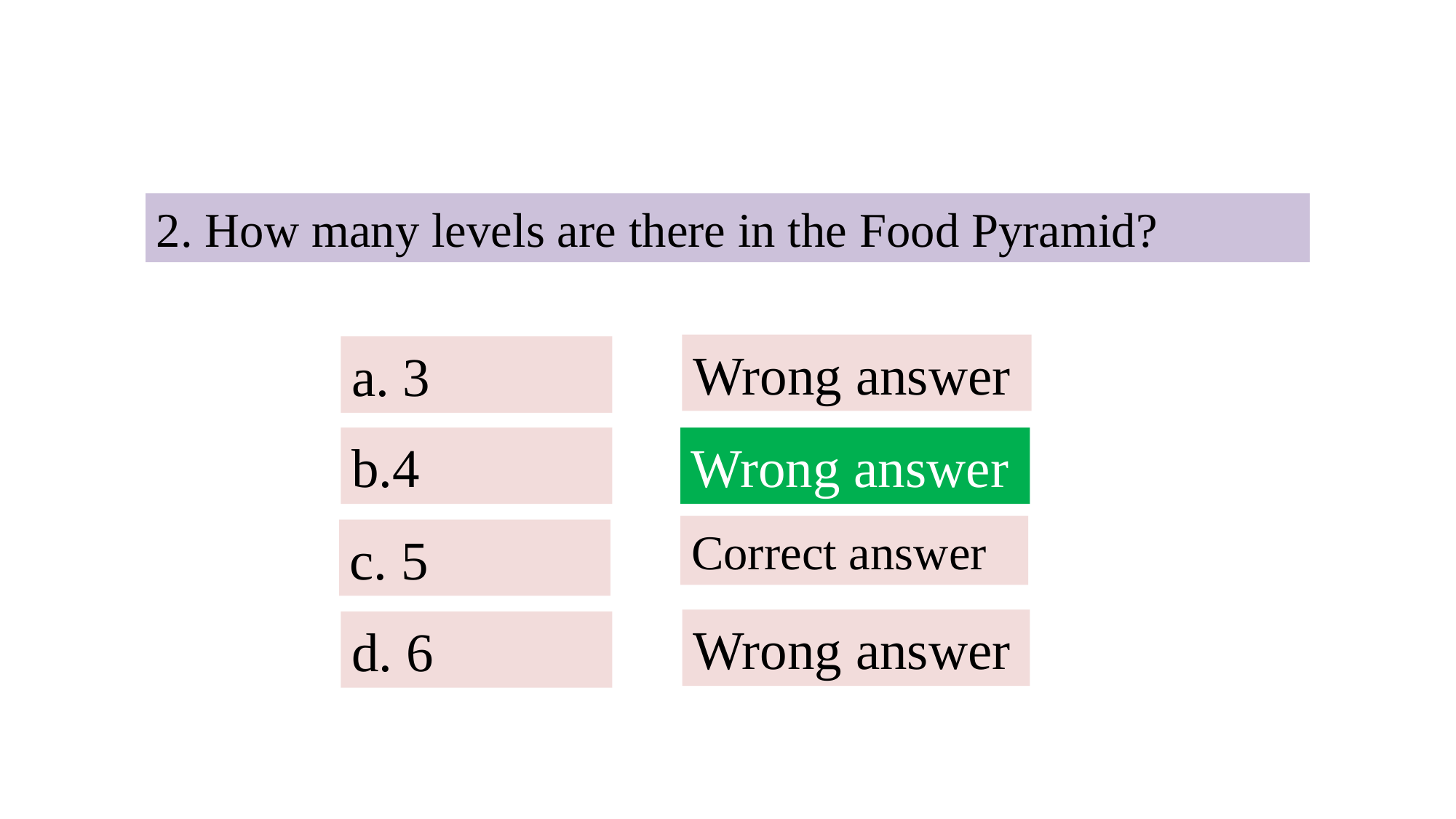

2. How many levels are there in the Food Pyramid?
Wrong answer
a. 3
Wrong answer
b.4
Correct answer
c. 5
Wrong answer
d. 6